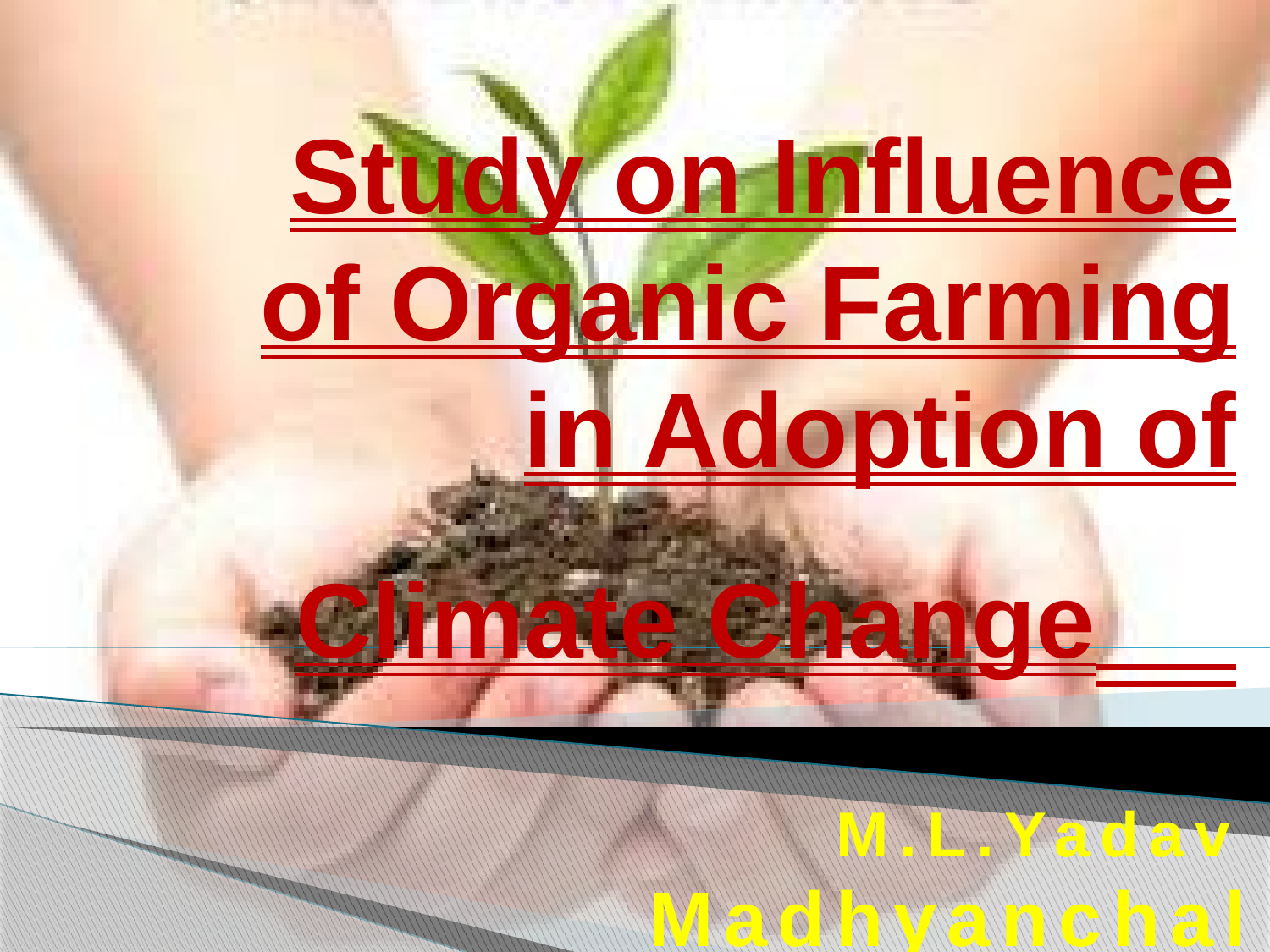

# Study on Influence of Organic Farming in Adoption of Climate Change
M.L.Yadav
Madhyanchal Forum